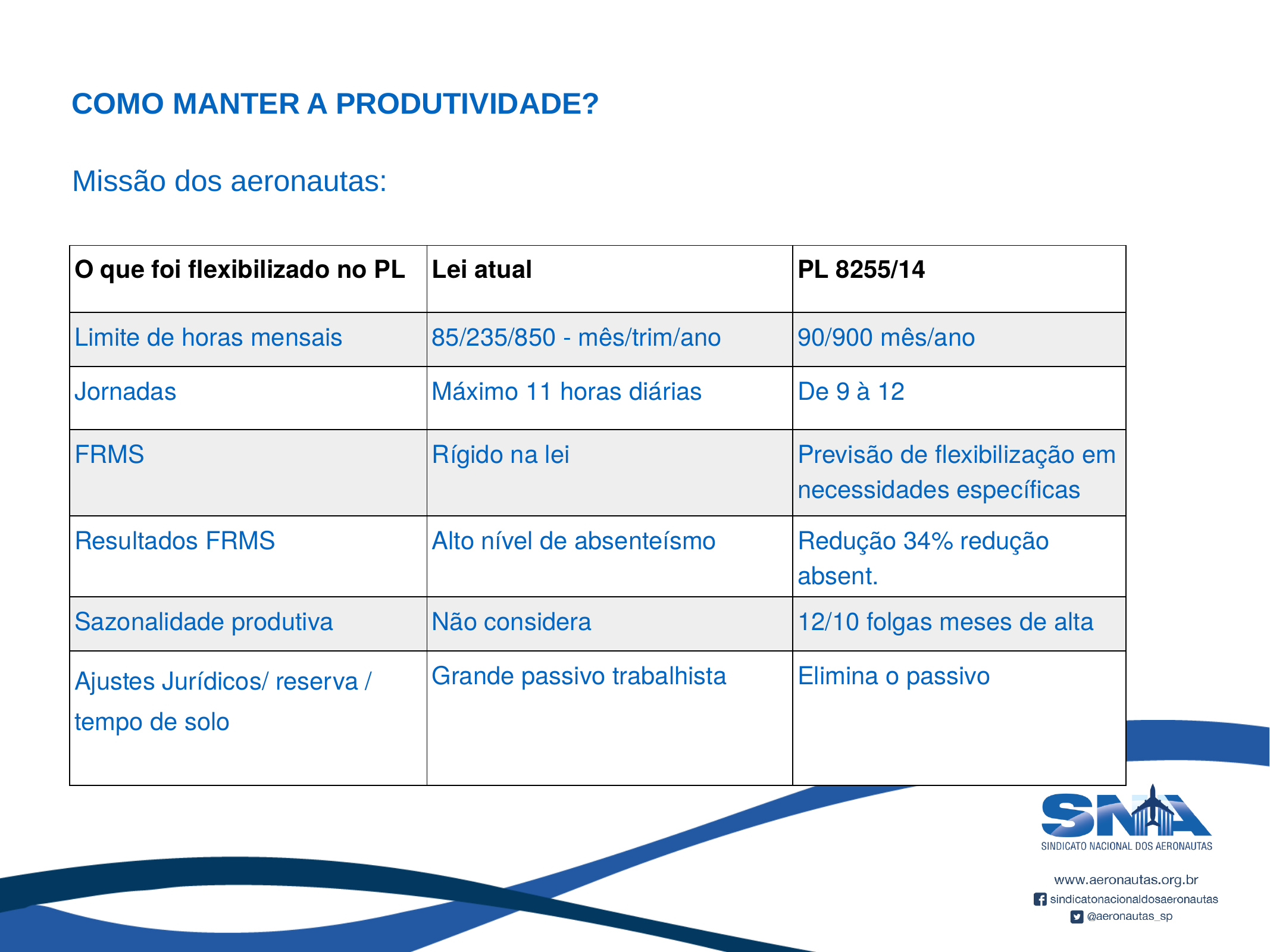

COMO MANTER A PRODUTIVIDADE?

Missão dos aeronautas:
| O que foi flexibilizado no PL | Lei atual | PL 8255/14 |
| --- | --- | --- |
| Limite de horas mensais | 85/235/850 - mês/trim/ano | 90/900 mês/ano |
| Jornadas | Máximo 11 horas diárias | De 9 à 12 |
| FRMS | Rígido na lei | Previsão de flexibilização em necessidades específicas |
| Resultados FRMS | Alto nível de absenteísmo | Redução 34% redução absent. |
| Sazonalidade produtiva | Não considera | 12/10 folgas meses de alta |
| Ajustes Jurídicos/ reserva / tempo de solo | Grande passivo trabalhista | Elimina o passivo |